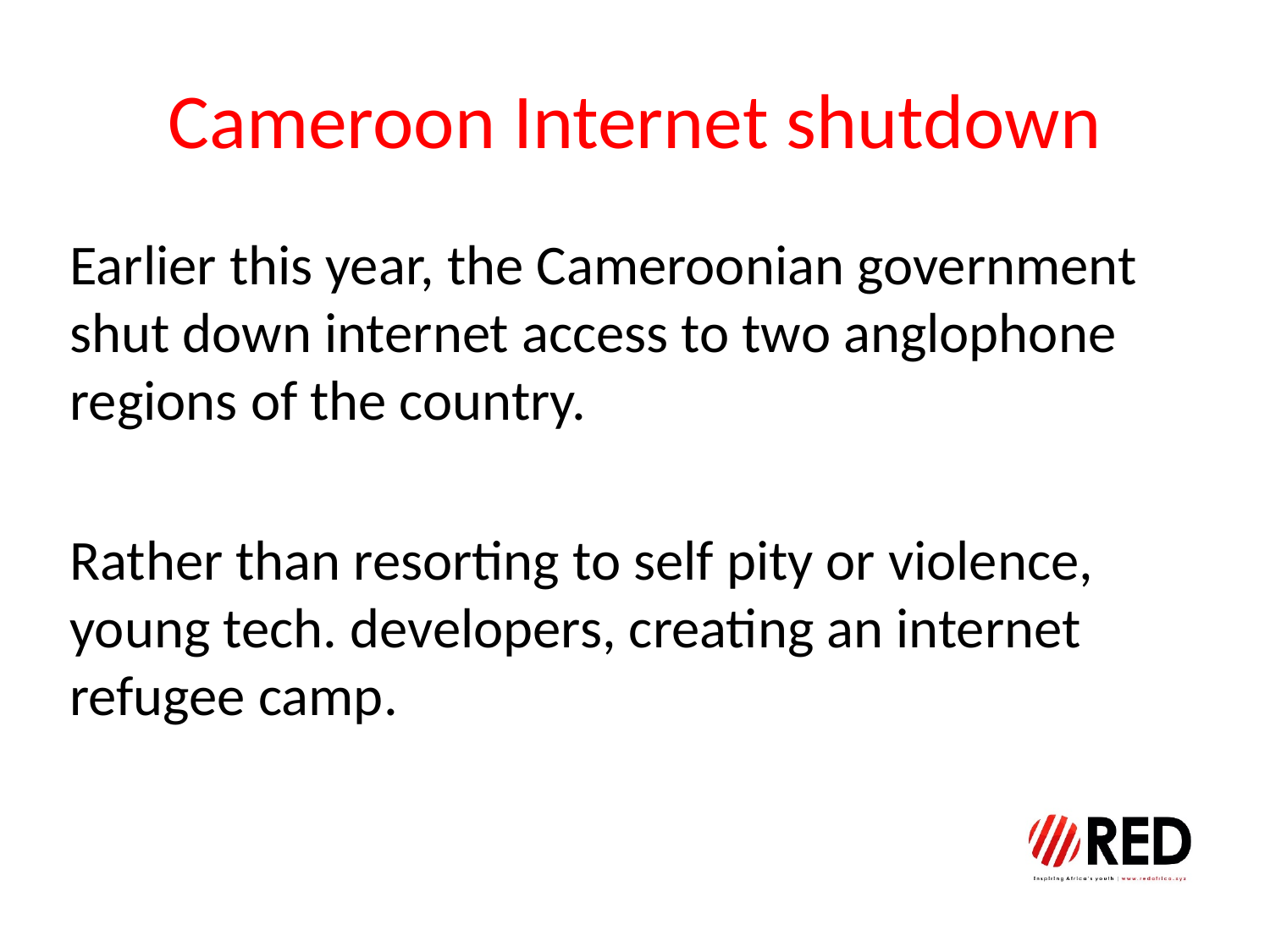

# Cameroon Internet shutdown
Earlier this year, the Cameroonian government shut down internet access to two anglophone regions of the country.

Rather than resorting to self pity or violence, young tech. developers, creating an internet refugee camp.